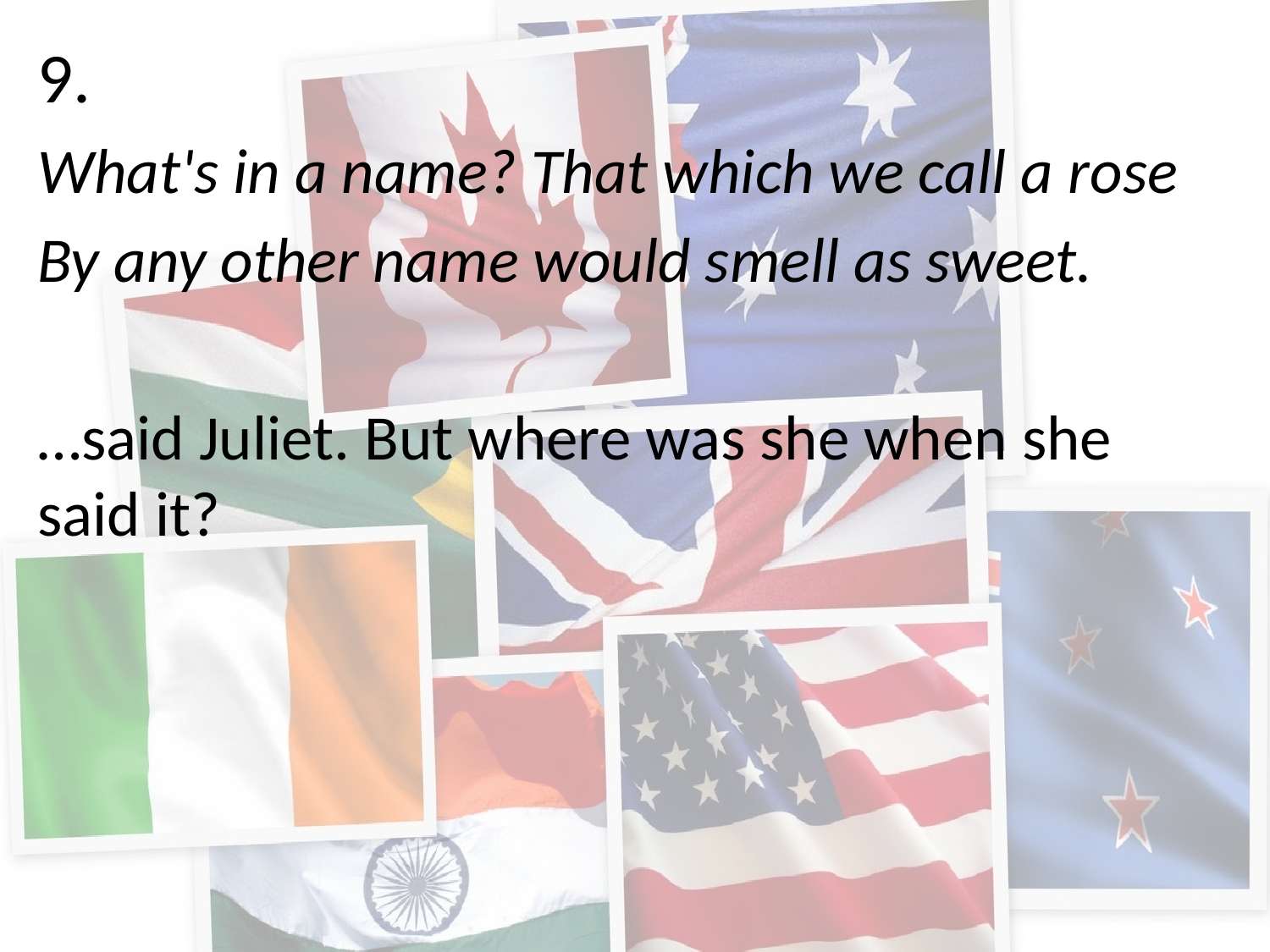

9.
What's in a name? That which we call a rose
By any other name would smell as sweet.

…said Juliet. But where was she when she said it?